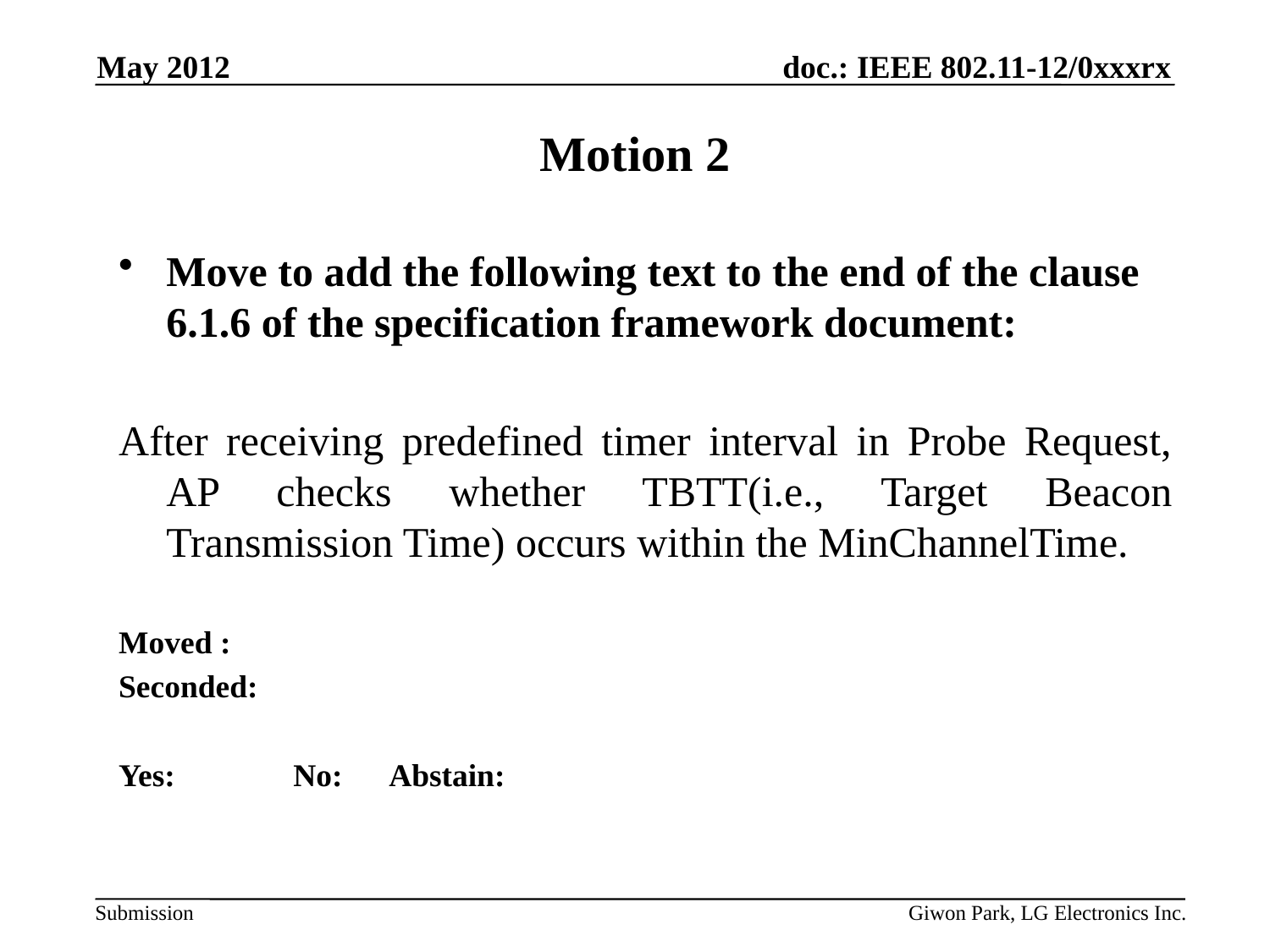

May 2012
# Motion 2
Move to add the following text to the end of the clause 6.1.6 of the specification framework document:

After receiving predefined timer interval in Probe Request, AP checks whether TBTT(i.e., Target Beacon Transmission Time) occurs within the MinChannelTime.

Moved :
Seconded:

Yes: 	No:      Abstain:

Giwon Park, LG Electronics Inc.